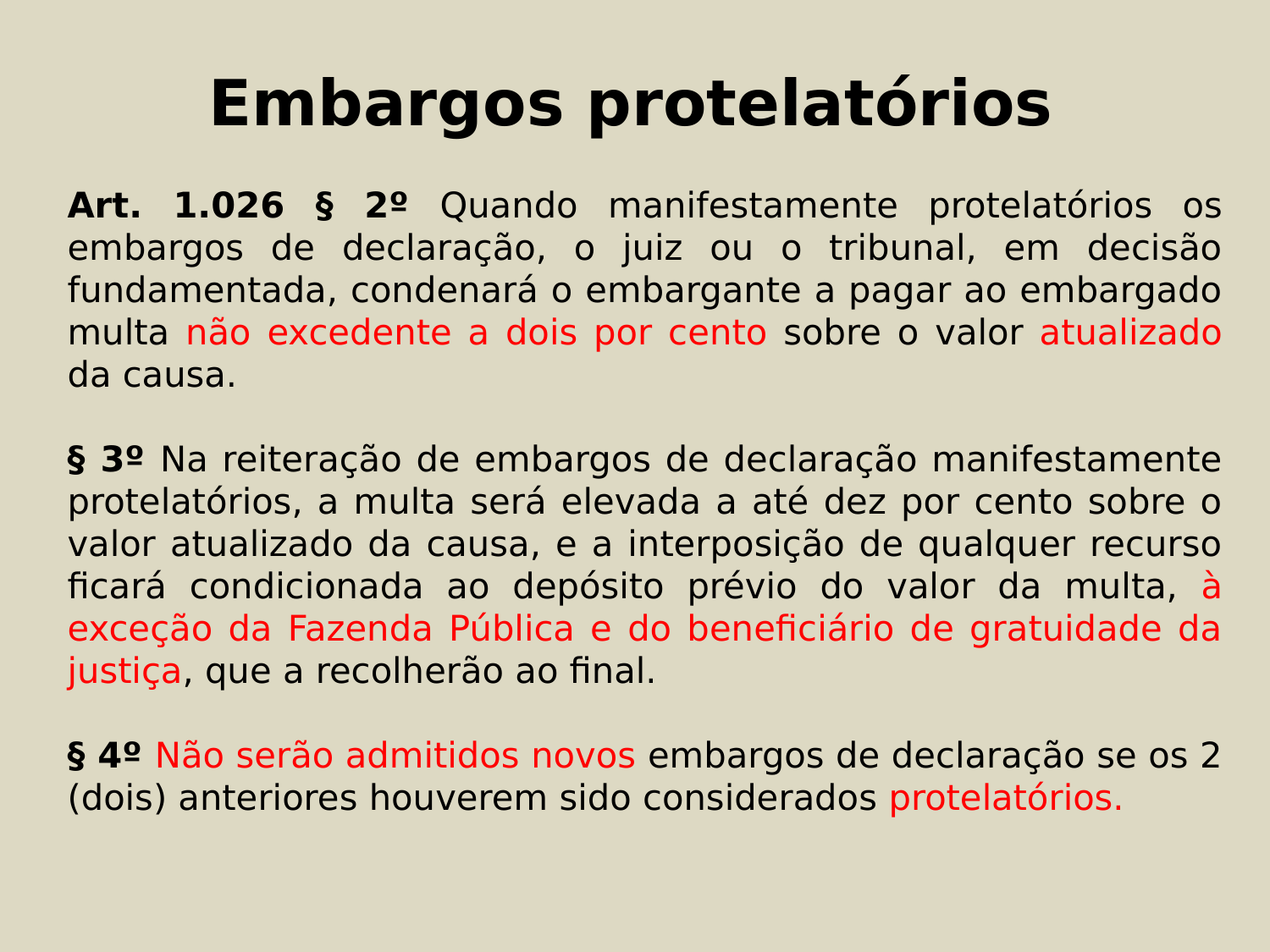

Embargos protelatórios
Art. 1.026 § 2º Quando manifestamente protelatórios os embargos de declaração, o juiz ou o tribunal, em decisão fundamentada, condenará o embargante a pagar ao embargado multa não excedente a dois por cento sobre o valor atualizado da causa.

§ 3º Na reiteração de embargos de declaração manifestamente protelatórios, a multa será elevada a até dez por cento sobre o valor atualizado da causa, e a interposição de qualquer recurso ficará condicionada ao depósito prévio do valor da multa, à exceção da Fazenda Pública e do beneficiário de gratuidade da justiça, que a recolherão ao final.

§ 4º Não serão admitidos novos embargos de declaração se os 2 (dois) anteriores houverem sido considerados protelatórios.